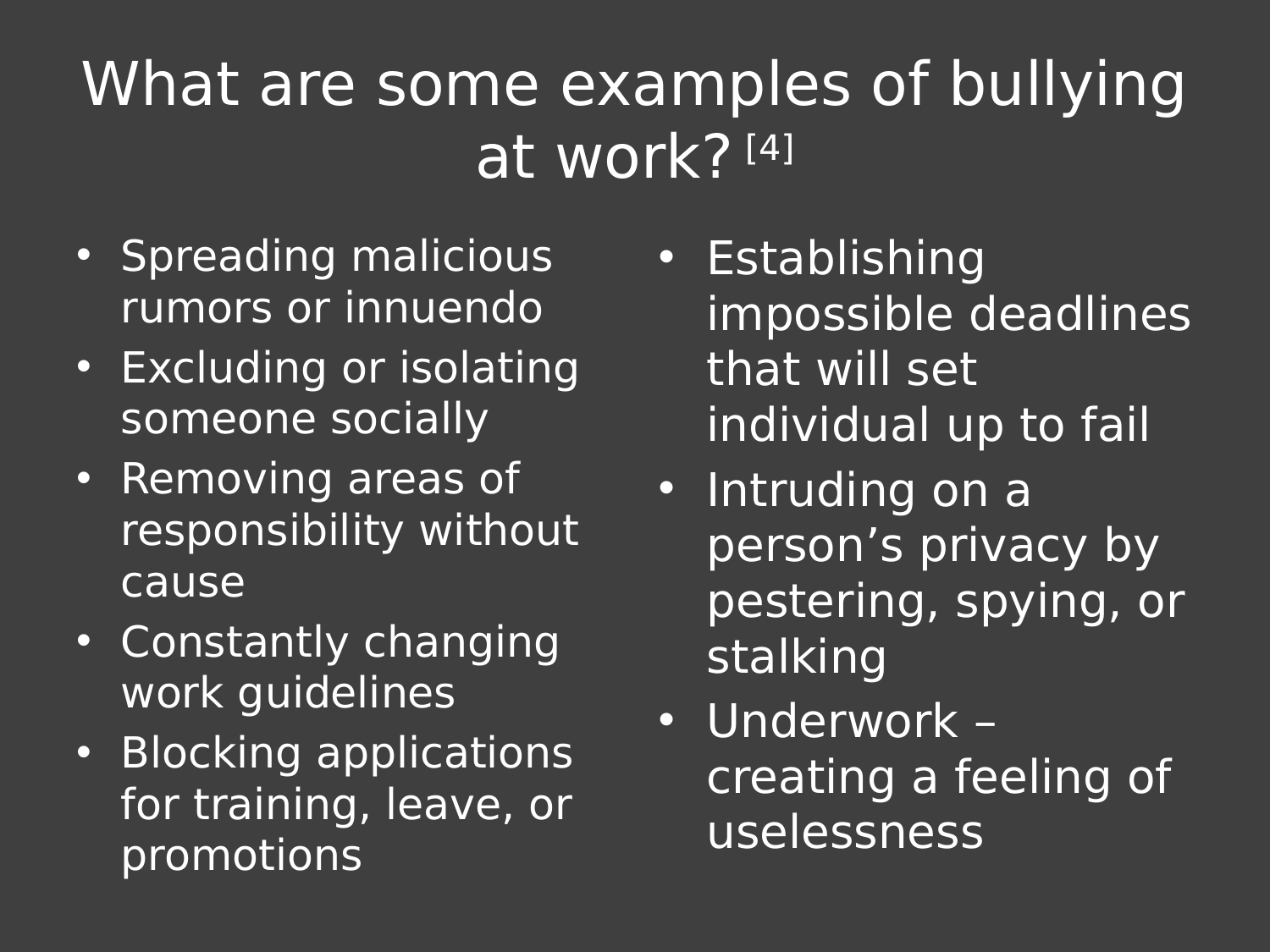

# What are some examples of bullying at work? [4]
Spreading malicious rumors or innuendo
Excluding or isolating someone socially
Removing areas of responsibility without cause
Constantly changing work guidelines
Blocking applications for training, leave, or promotions
Establishing impossible deadlines that will set individual up to fail
Intruding on a person’s privacy by pestering, spying, or stalking
Underwork – creating a feeling of uselessness